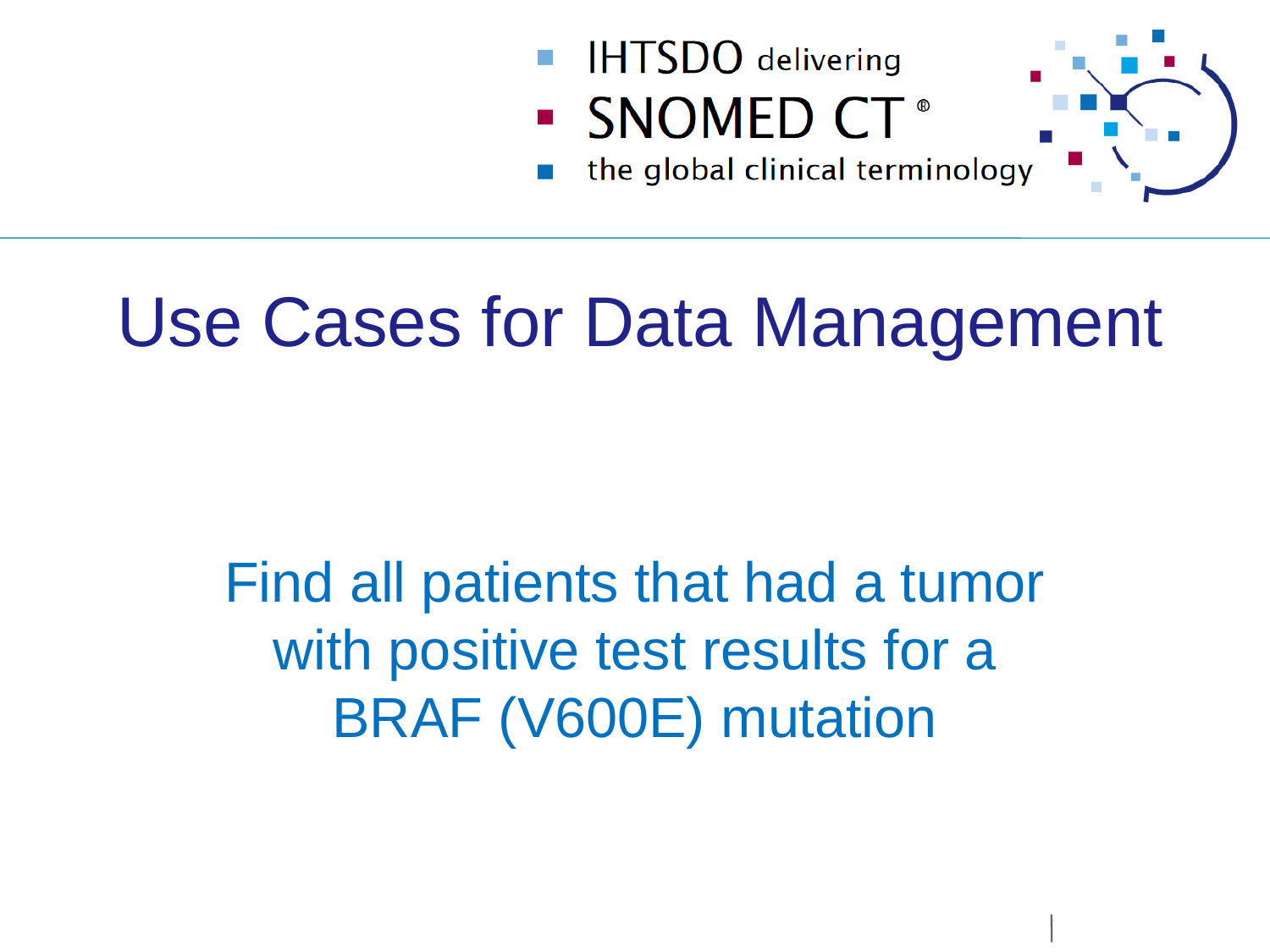

# Use Cases for Data Management
Find all patients that had a tumor with positive test results for a BRAF (V600E) mutation